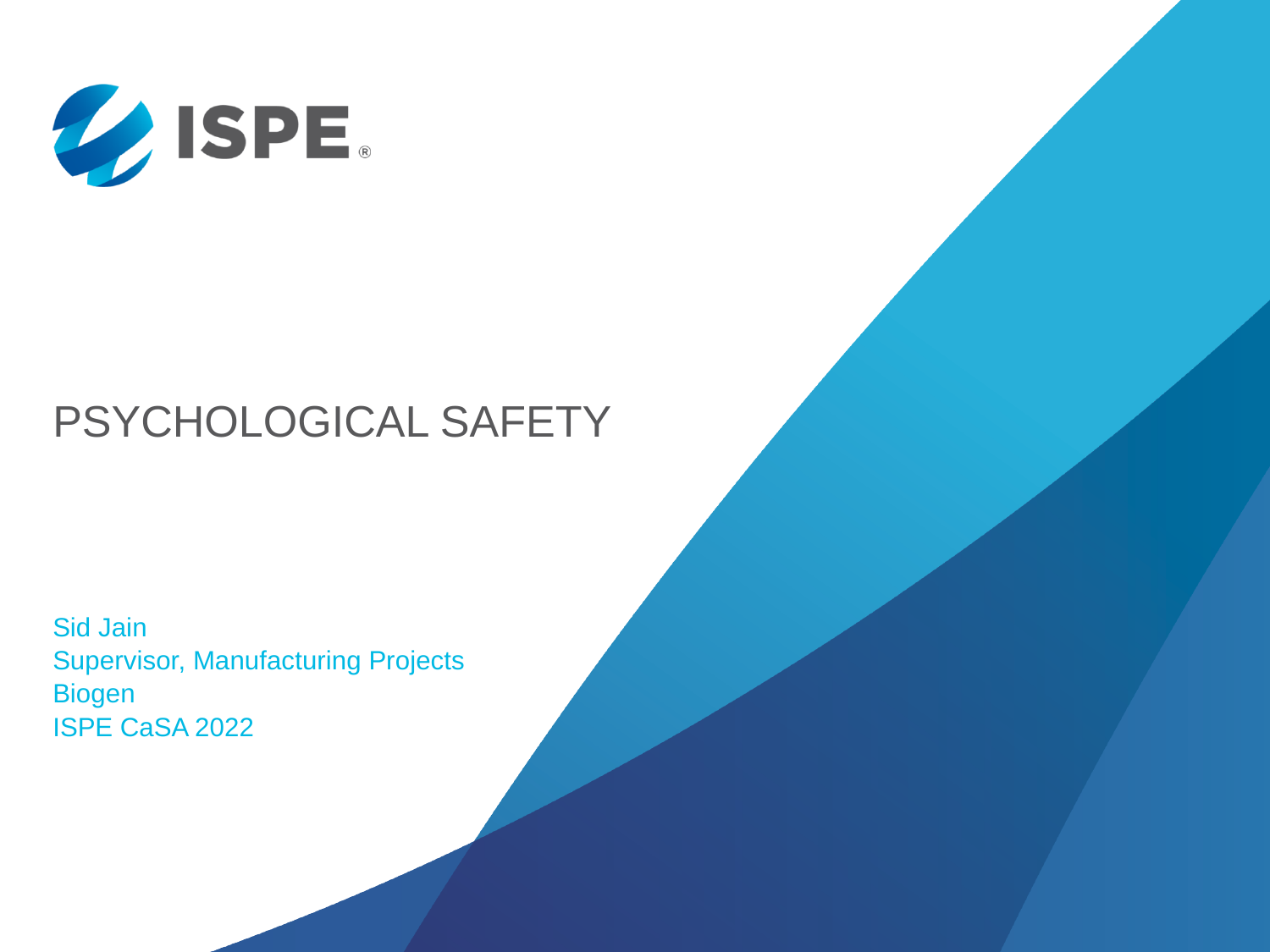

# Psychological Safety
Sid Jain
Supervisor, Manufacturing Projects
Biogen
ISPE CaSA 2022